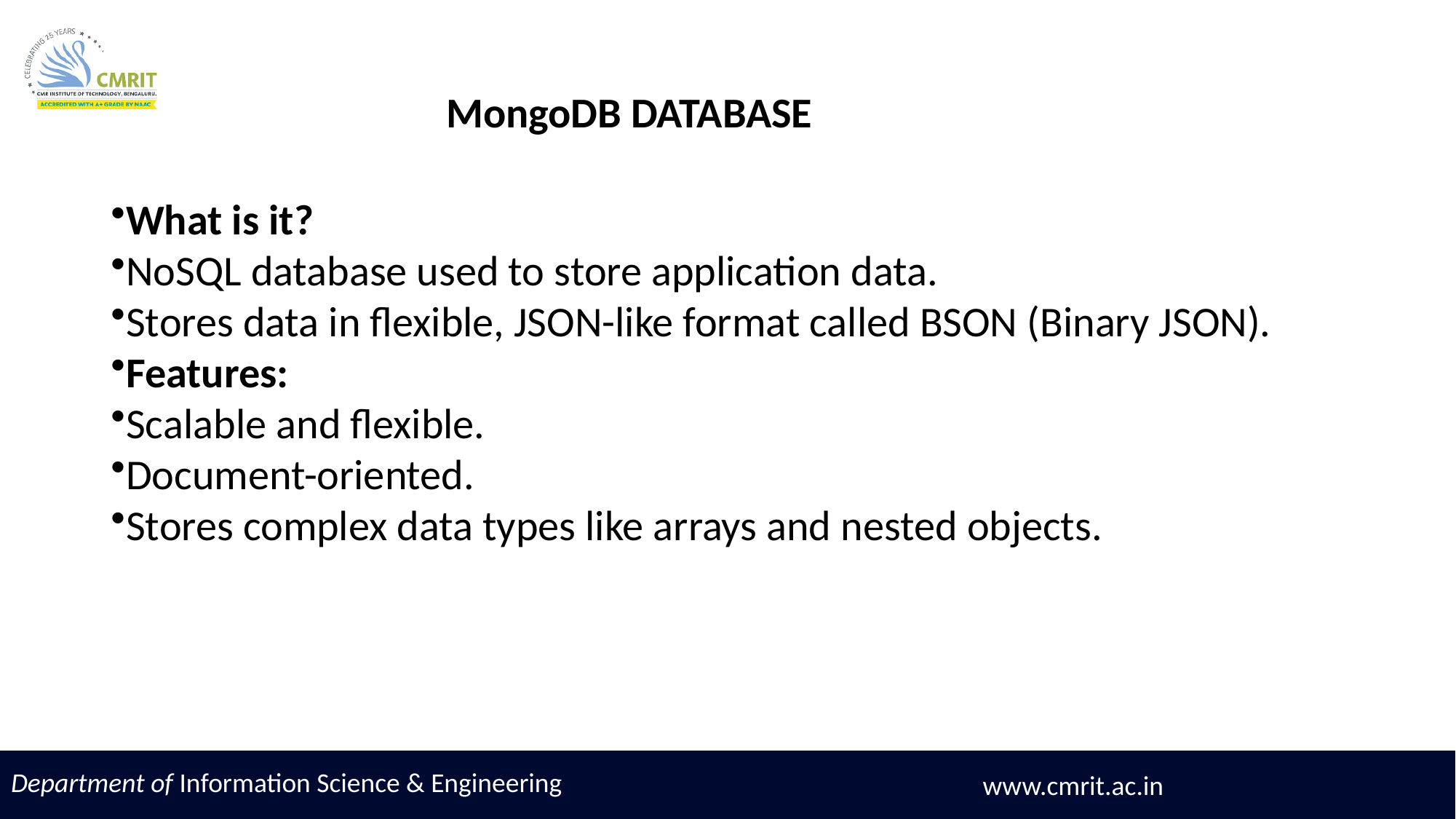

MongoDB DATABASE
What is it?
NoSQL database used to store application data.
Stores data in flexible, JSON-like format called BSON (Binary JSON).
Features:
Scalable and flexible.
Document-oriented.
Stores complex data types like arrays and nested objects.